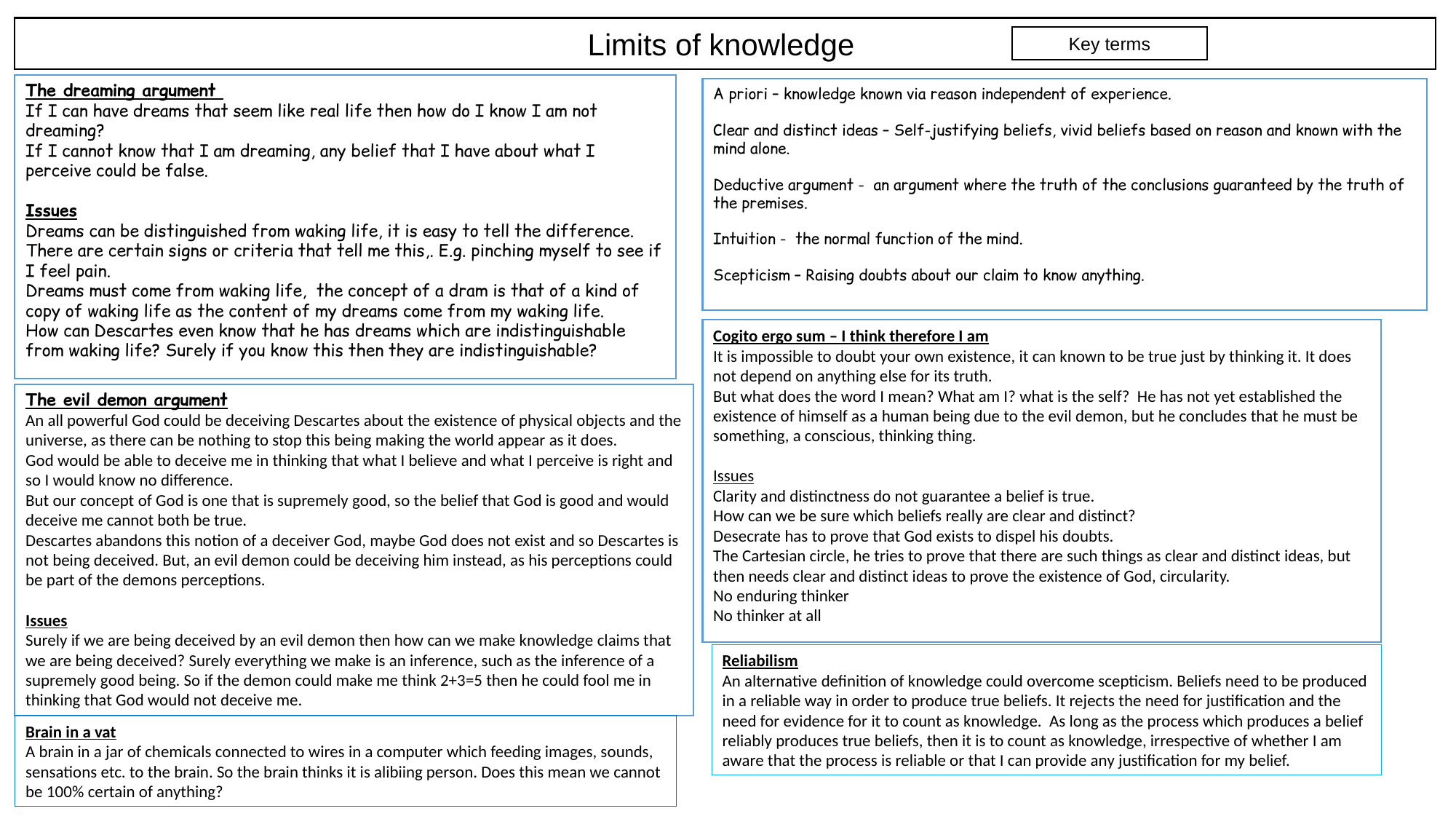

Limits of knowledge
Key terms
The dreaming argument
If I can have dreams that seem like real life then how do I know I am not dreaming?
If I cannot know that I am dreaming, any belief that I have about what I perceive could be false.

Issues
Dreams can be distinguished from waking life, it is easy to tell the difference.
There are certain signs or criteria that tell me this,. E.g. pinching myself to see if I feel pain.
Dreams must come from waking life,  the concept of a dram is that of a kind of copy of waking life as the content of my dreams come from my waking life.
How can Descartes even know that he has dreams which are indistinguishable from waking life? Surely if you know this then they are indistinguishable?

A priori – knowledge known via reason independent of experience.

Clear and distinct ideas – Self-justifying beliefs, vivid beliefs based on reason and known with the mind alone.

Deductive argument -  an argument where the truth of the conclusions guaranteed by the truth of the premises.

Intuition -  the normal function of the mind.

Scepticism – Raising doubts about our claim to know anything.
Cogito ergo sum – I think therefore I am
It is impossible to doubt your own existence, it can known to be true just by thinking it. It does not depend on anything else for its truth.
But what does the word I mean? What am I? what is the self?  He has not yet established the existence of himself as a human being due to the evil demon, but he concludes that he must be something, a conscious, thinking thing.

Issues
Clarity and distinctness do not guarantee a belief is true.
How can we be sure which beliefs really are clear and distinct?
Desecrate has to prove that God exists to dispel his doubts.
The Cartesian circle, he tries to prove that there are such things as clear and distinct ideas, but then needs clear and distinct ideas to prove the existence of God, circularity.
No enduring thinker
No thinker at all

The evil demon argument
An all powerful God could be deceiving Descartes about the existence of physical objects and the universe, as there can be nothing to stop this being making the world appear as it does.
God would be able to deceive me in thinking that what I believe and what I perceive is right and so I would know no difference.
But our concept of God is one that is supremely good, so the belief that God is good and would deceive me cannot both be true.
Descartes abandons this notion of a deceiver God, maybe God does not exist and so Descartes is not being deceived. But, an evil demon could be deceiving him instead, as his perceptions could be part of the demons perceptions.

Issues
Surely if we are being deceived by an evil demon then how can we make knowledge claims that we are being deceived? Surely everything we make is an inference, such as the inference of a  supremely good being. So if the demon could make me think 2+3=5 then he could fool me in thinking that God would not deceive me.

Reliabilism
An alternative definition of knowledge could overcome scepticism. Beliefs need to be produced in a reliable way in order to produce true beliefs. It rejects the need for justification and the need for evidence for it to count as knowledge.  As long as the process which produces a belief reliably produces true beliefs, then it is to count as knowledge, irrespective of whether I am aware that the process is reliable or that I can provide any justification for my belief.
Brain in a vat
A brain in a jar of chemicals connected to wires in a computer which feeding images, sounds, sensations etc. to the brain. So the brain thinks it is alibiing person. Does this mean we cannot be 100% certain of anything?